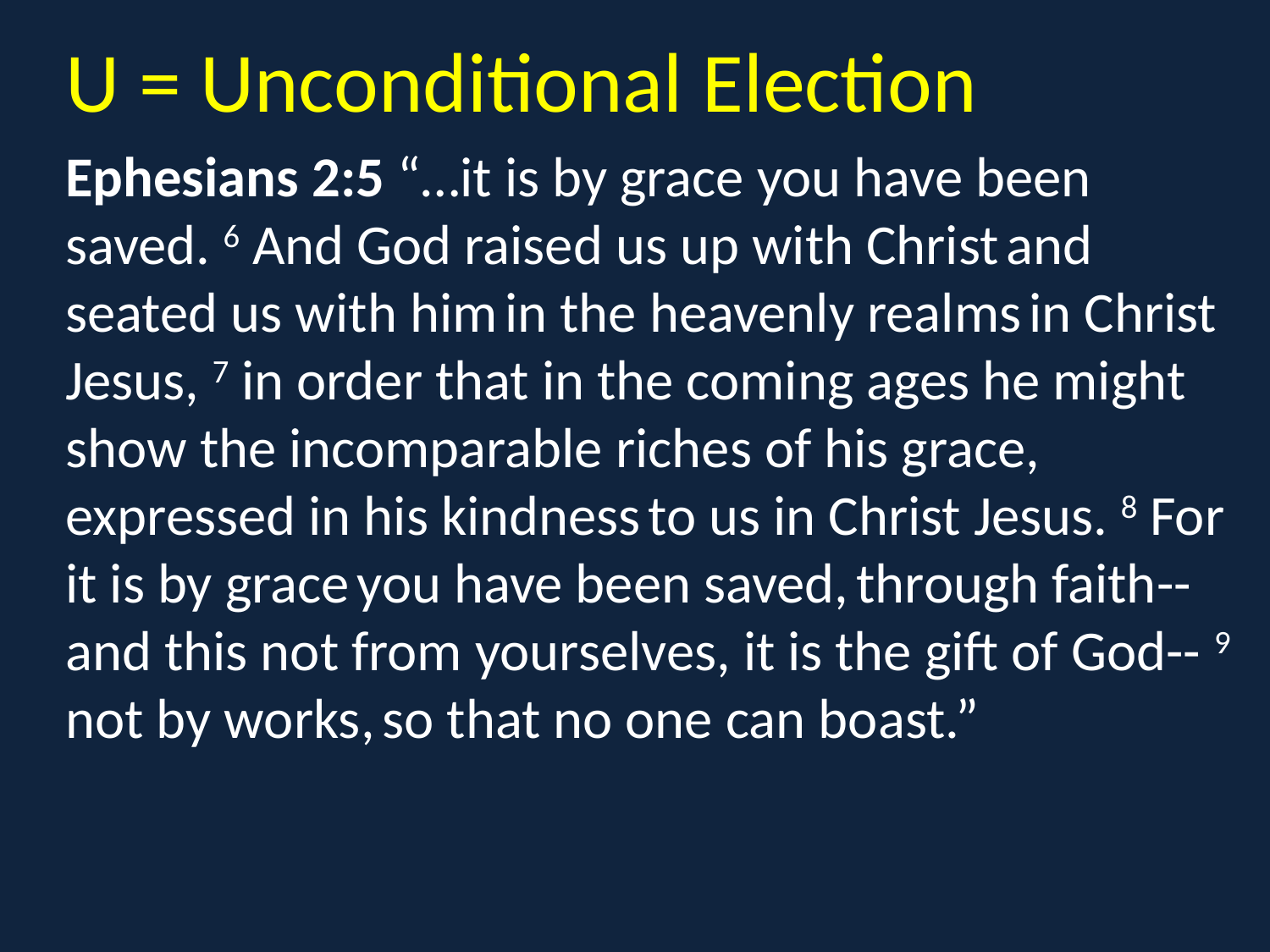

U = Unconditional Election
Ephesians 2:5 “…it is by grace you have been saved. 6 And God raised us up with Christ and seated us with him in the heavenly realms in Christ Jesus, 7 in order that in the coming ages he might show the incomparable riches of his grace, expressed in his kindness to us in Christ Jesus. 8 For it is by grace you have been saved, through faith--and this not from yourselves, it is the gift of God-- 9 not by works, so that no one can boast.”